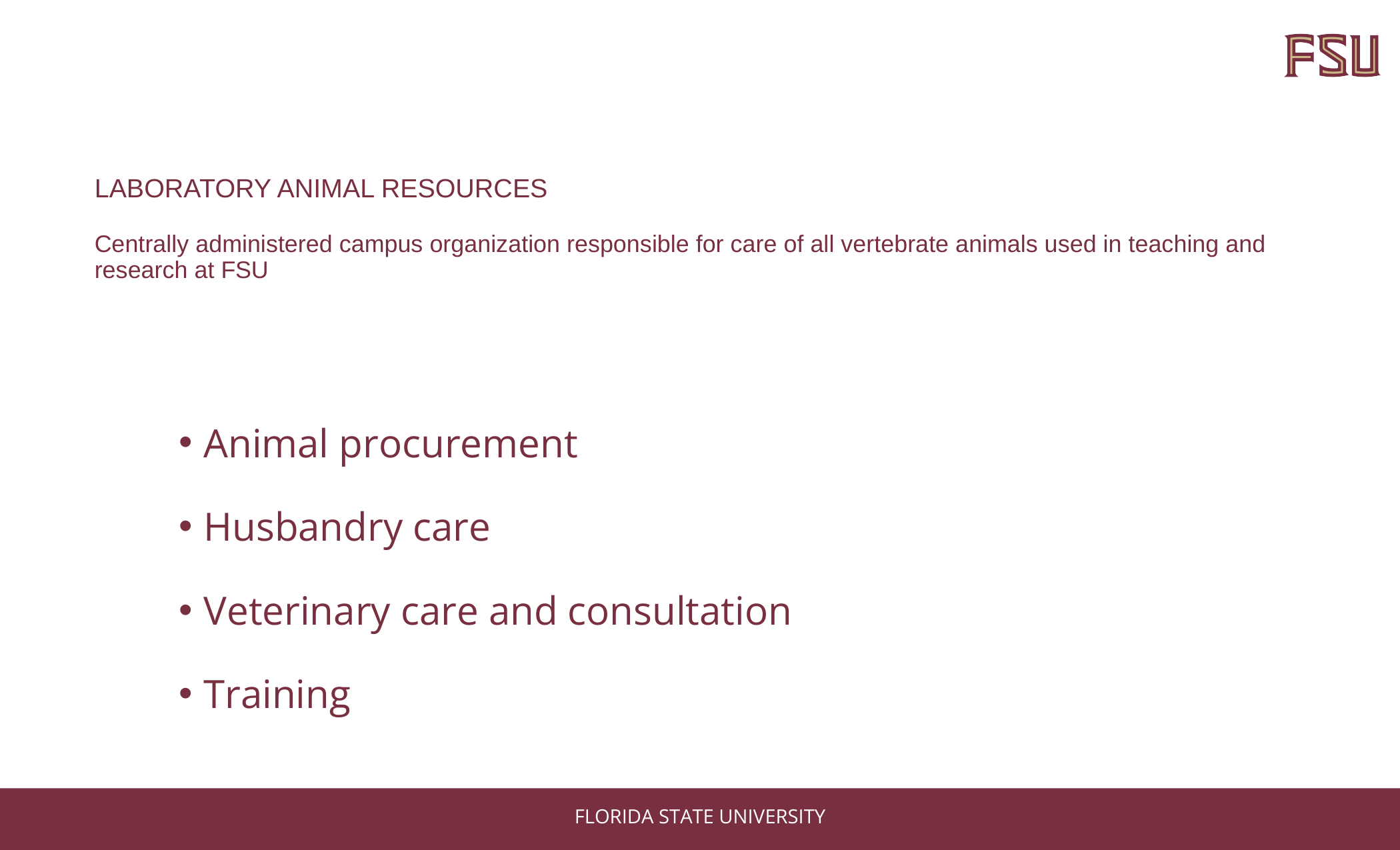

# LABORATORY ANIMAL RESOURCES Centrally administered campus organization responsible for care of all vertebrate animals used in teaching and research at FSU
Animal procurement
Husbandry care
Veterinary care and consultation
Training